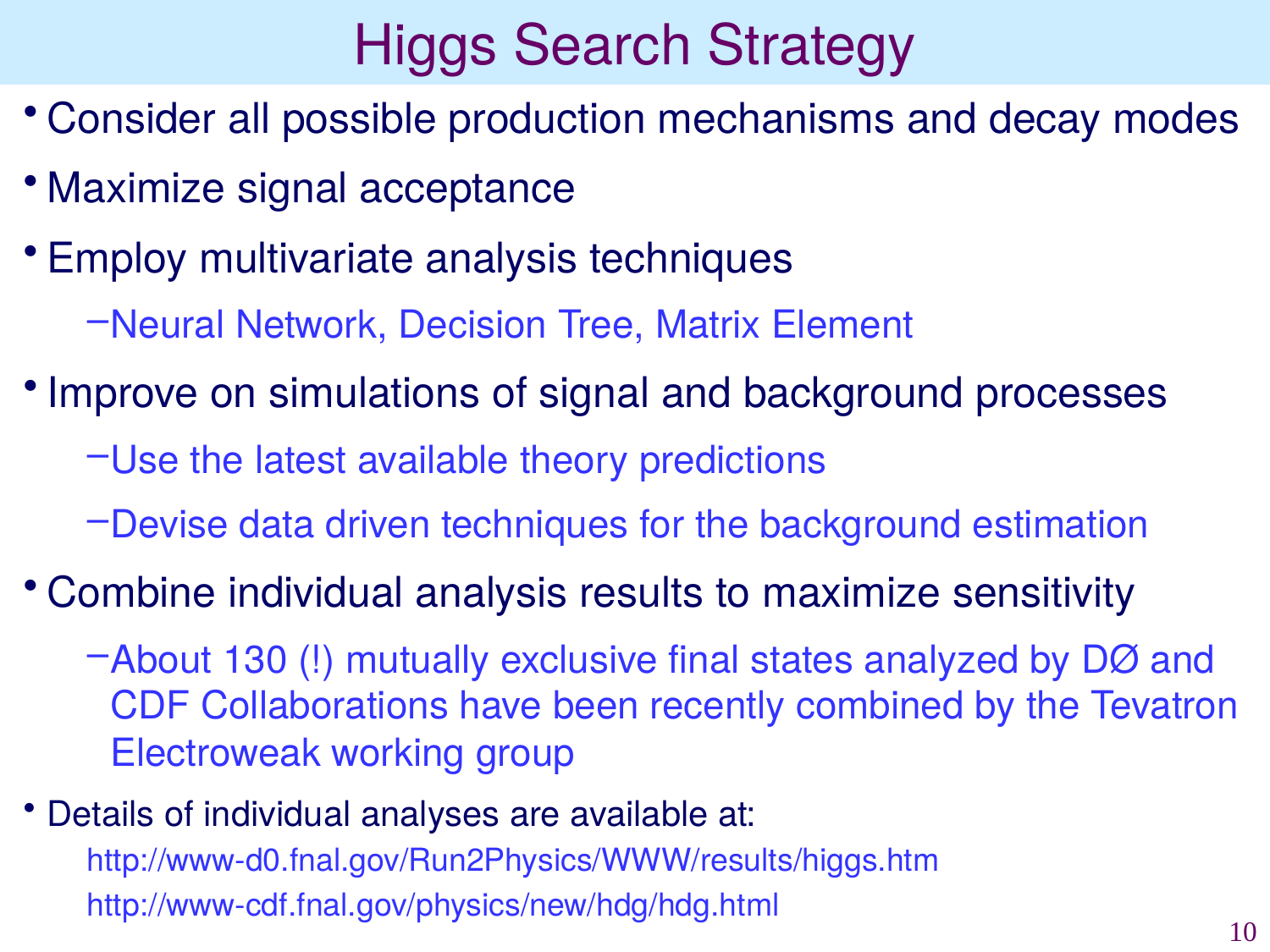

# Higgs Search Strategy
Consider all possible production mechanisms and decay modes
Maximize signal acceptance
Employ multivariate analysis techniques
Neural Network, Decision Tree, Matrix Element
Improve on simulations of signal and background processes
Use the latest available theory predictions
Devise data driven techniques for the background estimation
Combine individual analysis results to maximize sensitivity
About 130 (!) mutually exclusive final states analyzed by DØ and CDF Collaborations have been recently combined by the Tevatron Electroweak working group
Details of individual analyses are available at:
http://www-d0.fnal.gov/Run2Physics/WWW/results/higgs.htm
http://www-cdf.fnal.gov/physics/new/hdg/hdg.html
10